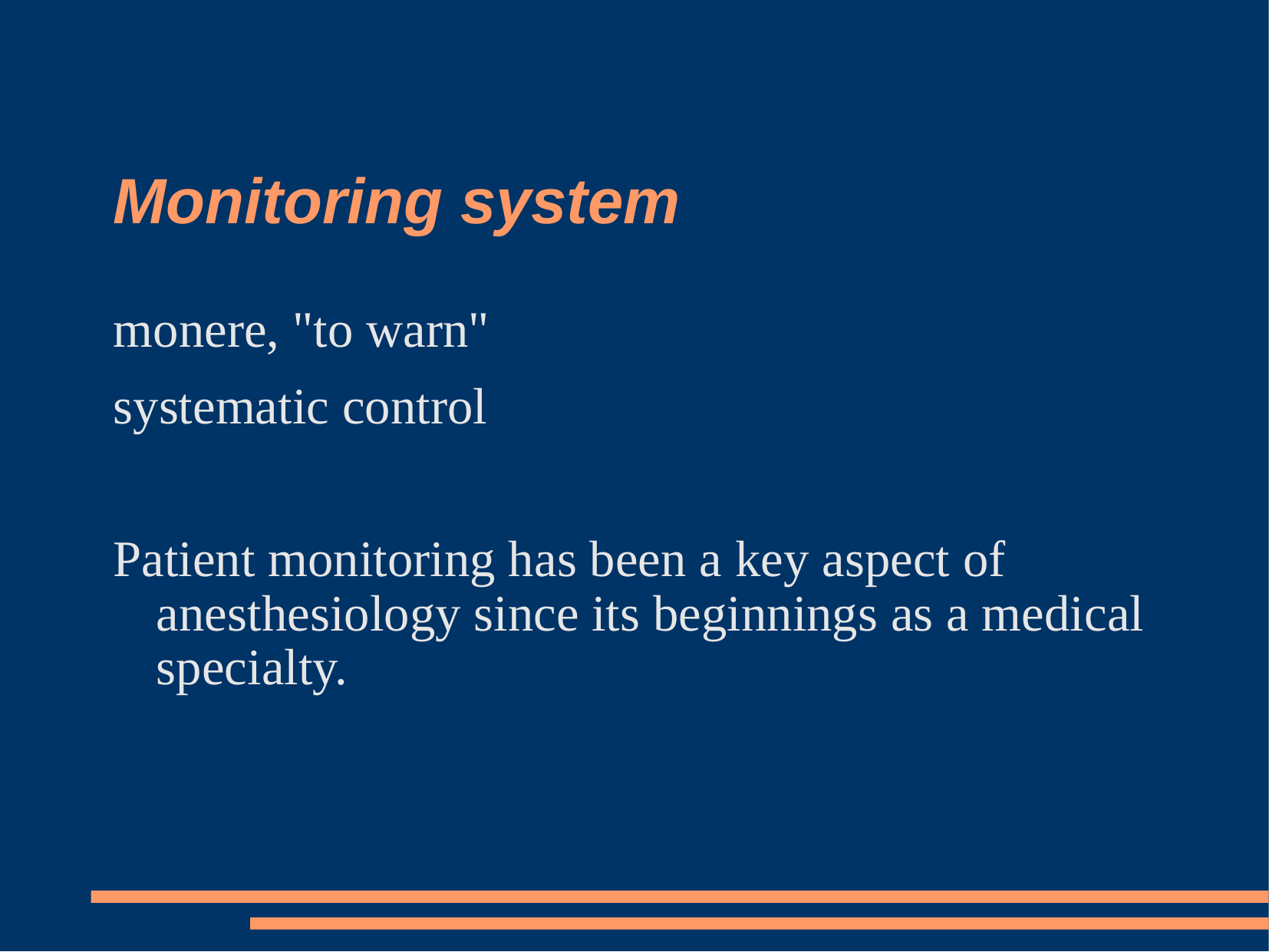

# Monitoring system
monere, "to warn"
systematic control

Patient monitoring has been a key aspect of anesthesiology since its beginnings as a medical specialty.